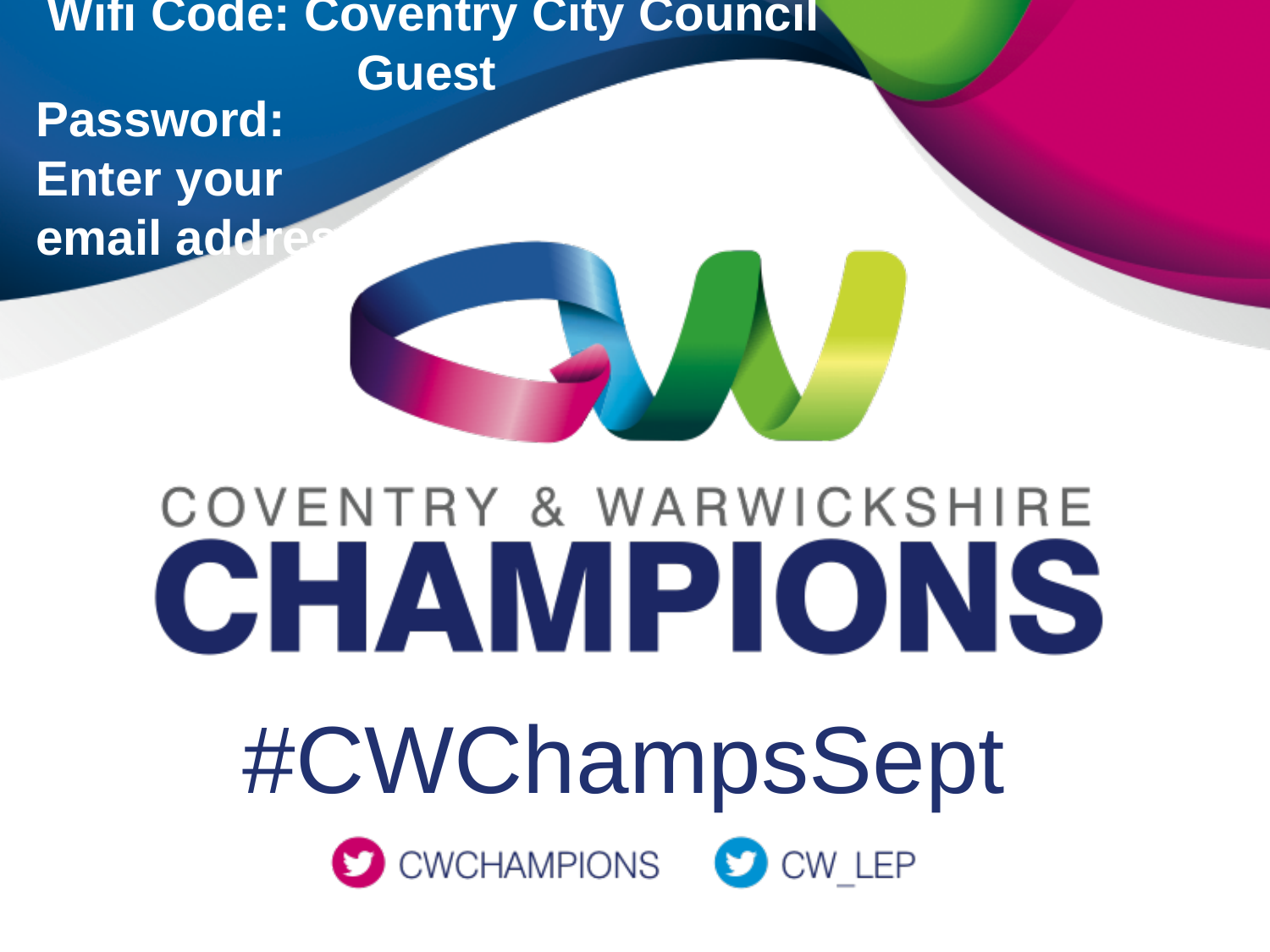

Wifi Code: Coventry City Council Guest
Password: Enter your email address
#CWChampsSept